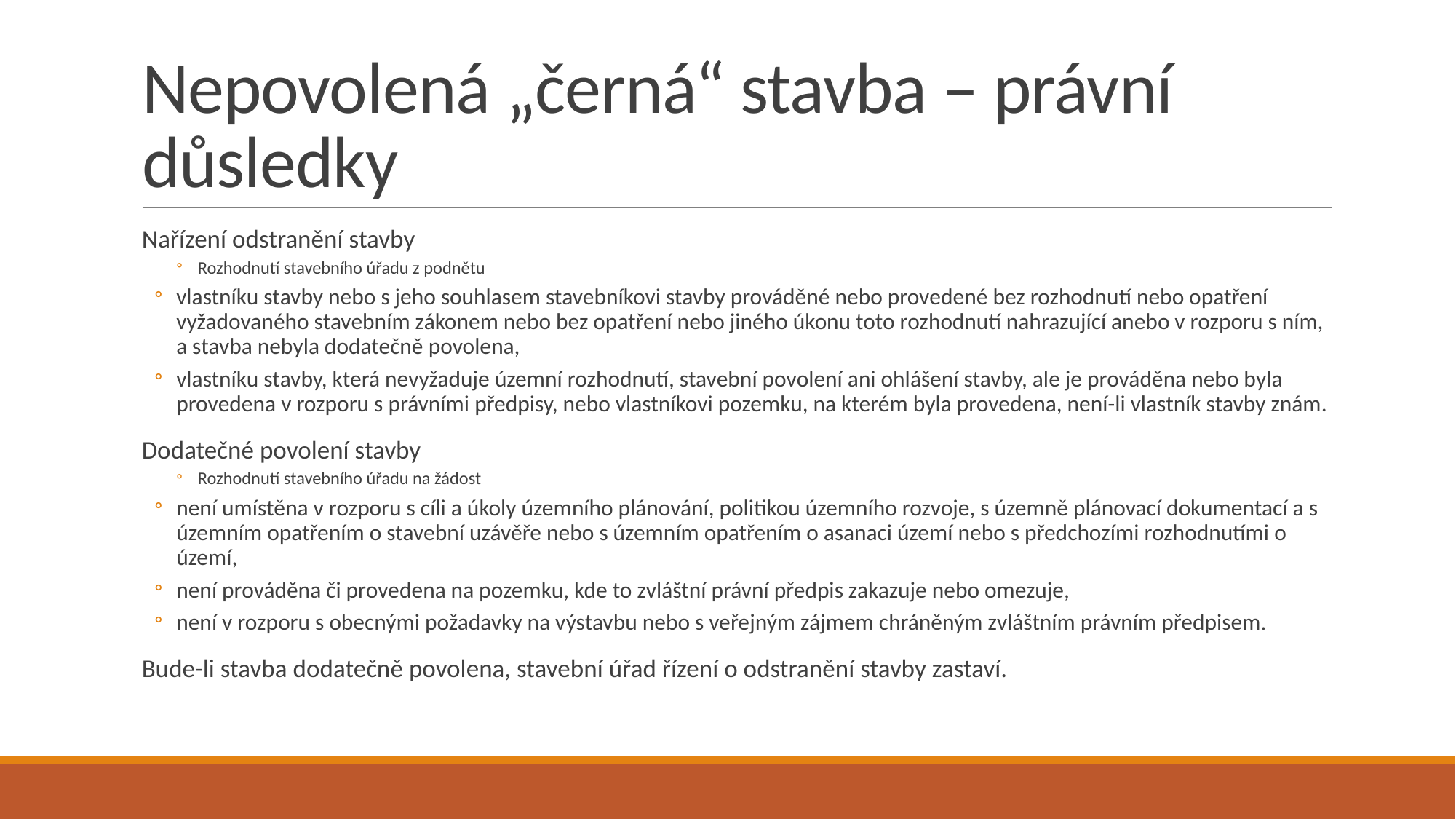

# Nepovolená „černá“ stavba – právní důsledky
Nařízení odstranění stavby
Rozhodnutí stavebního úřadu z podnětu
vlastníku stavby nebo s jeho souhlasem stavebníkovi stavby prováděné nebo provedené bez rozhodnutí nebo opatření vyžadovaného stavebním zákonem nebo bez opatření nebo jiného úkonu toto rozhodnutí nahrazující anebo v rozporu s ním, a stavba nebyla dodatečně povolena,
vlastníku stavby, která nevyžaduje územní rozhodnutí, stavební povolení ani ohlášení stavby, ale je prováděna nebo byla provedena v rozporu s právními předpisy, nebo vlastníkovi pozemku, na kterém byla provedena, není-li vlastník stavby znám.
Dodatečné povolení stavby
Rozhodnutí stavebního úřadu na žádost
není umístěna v rozporu s cíli a úkoly územního plánování, politikou územního rozvoje, s územně plánovací dokumentací a s územním opatřením o stavební uzávěře nebo s územním opatřením o asanaci území nebo s předchozími rozhodnutími o území,
není prováděna či provedena na pozemku, kde to zvláštní právní předpis zakazuje nebo omezuje,
není v rozporu s obecnými požadavky na výstavbu nebo s veřejným zájmem chráněným zvláštním právním předpisem.
Bude-li stavba dodatečně povolena, stavební úřad řízení o odstranění stavby zastaví.